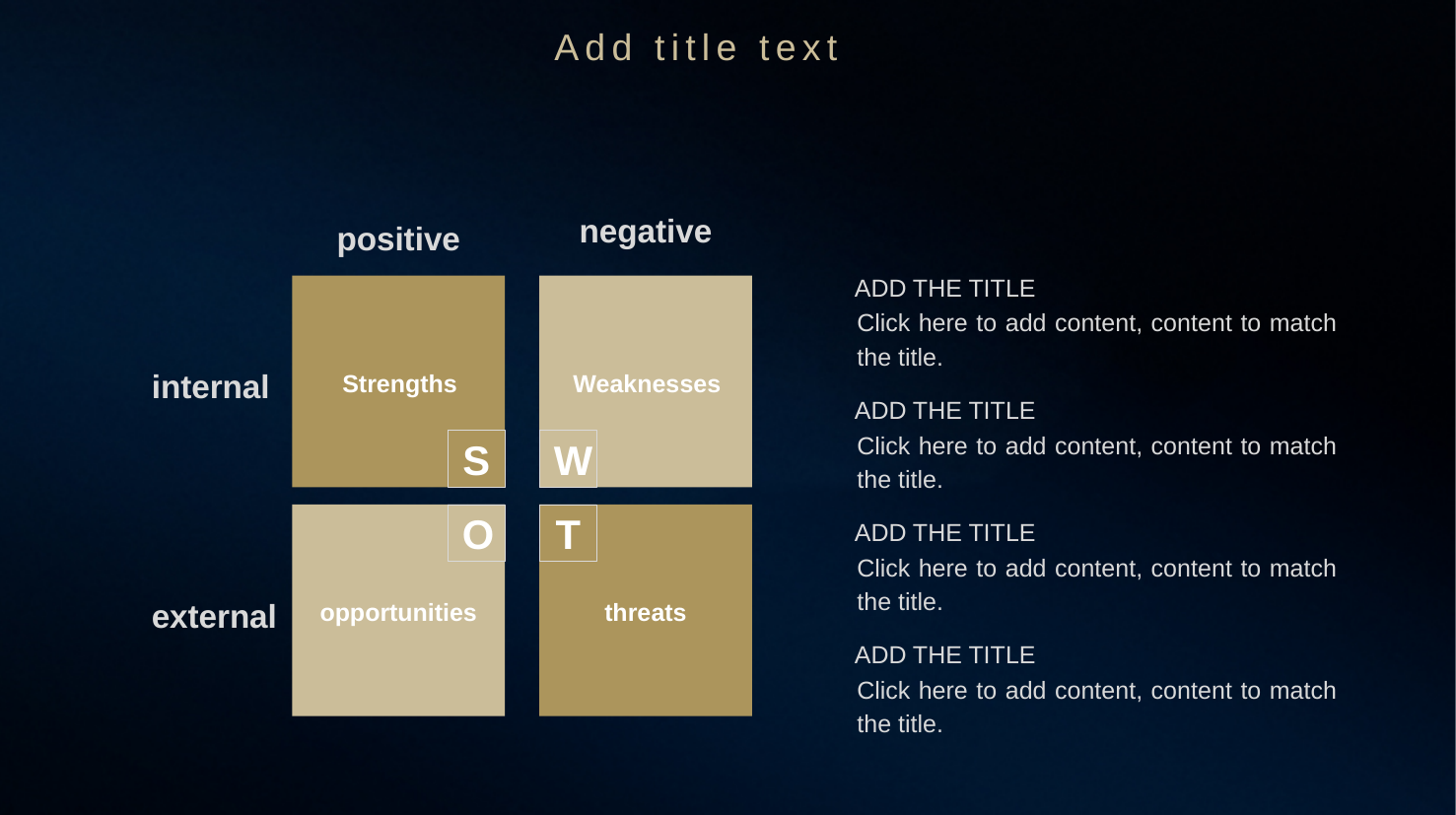

negative
positive
ADD THE TITLE
Click here to add content, content to match the title.

S
Strengths

W
Weaknesses
internal
ADD THE TITLE
Click here to add content, content to match the title.

O
opportunities

T
threats
ADD THE TITLE
Click here to add content, content to match the title.
external
ADD THE TITLE
Click here to add content, content to match the title.